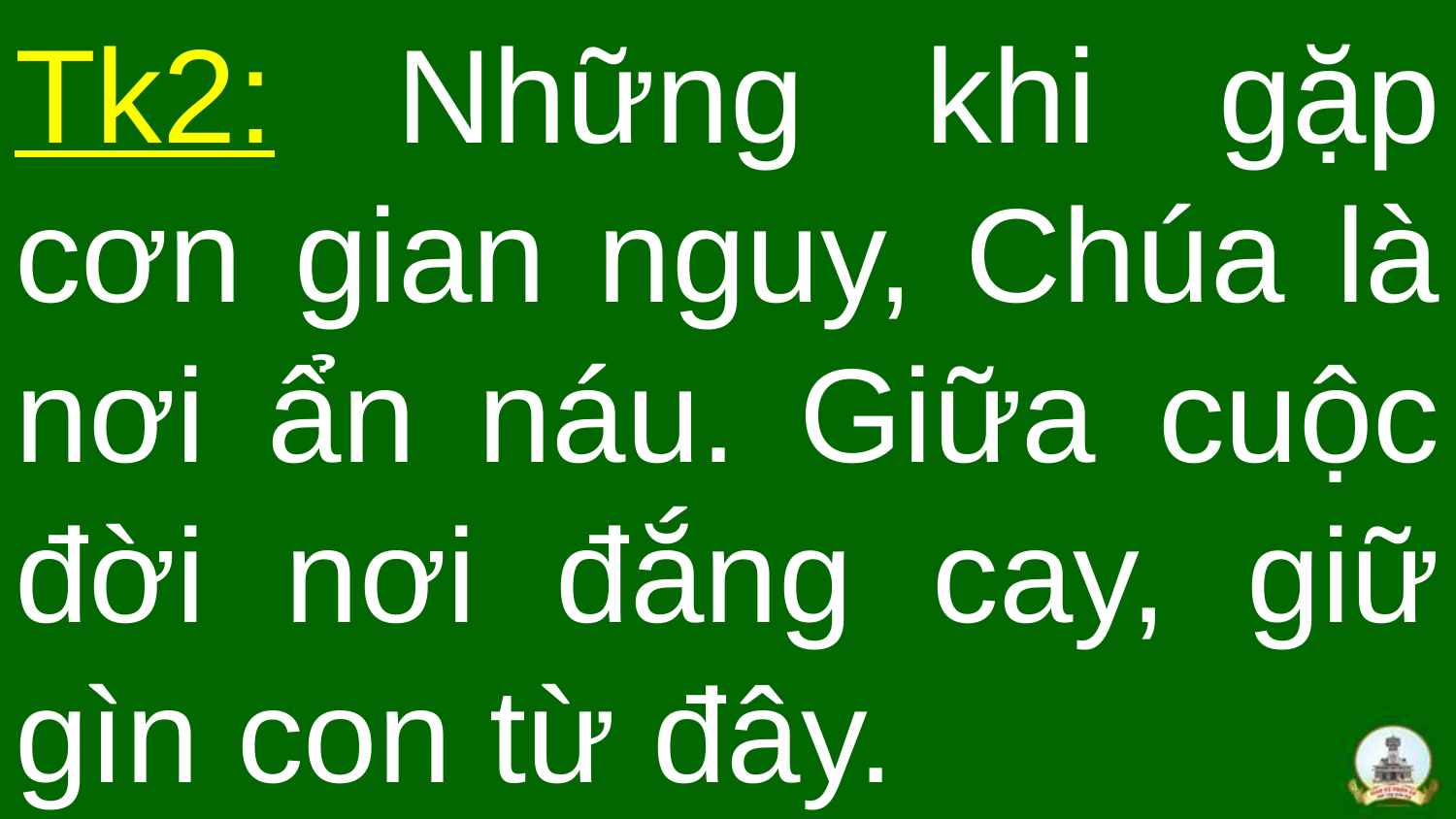

# Tk2: Những khi gặp cơn gian nguy, Chúa là nơi ẩn náu. Giữa cuộc đời nơi đắng cay, giữ gìn con từ đây.